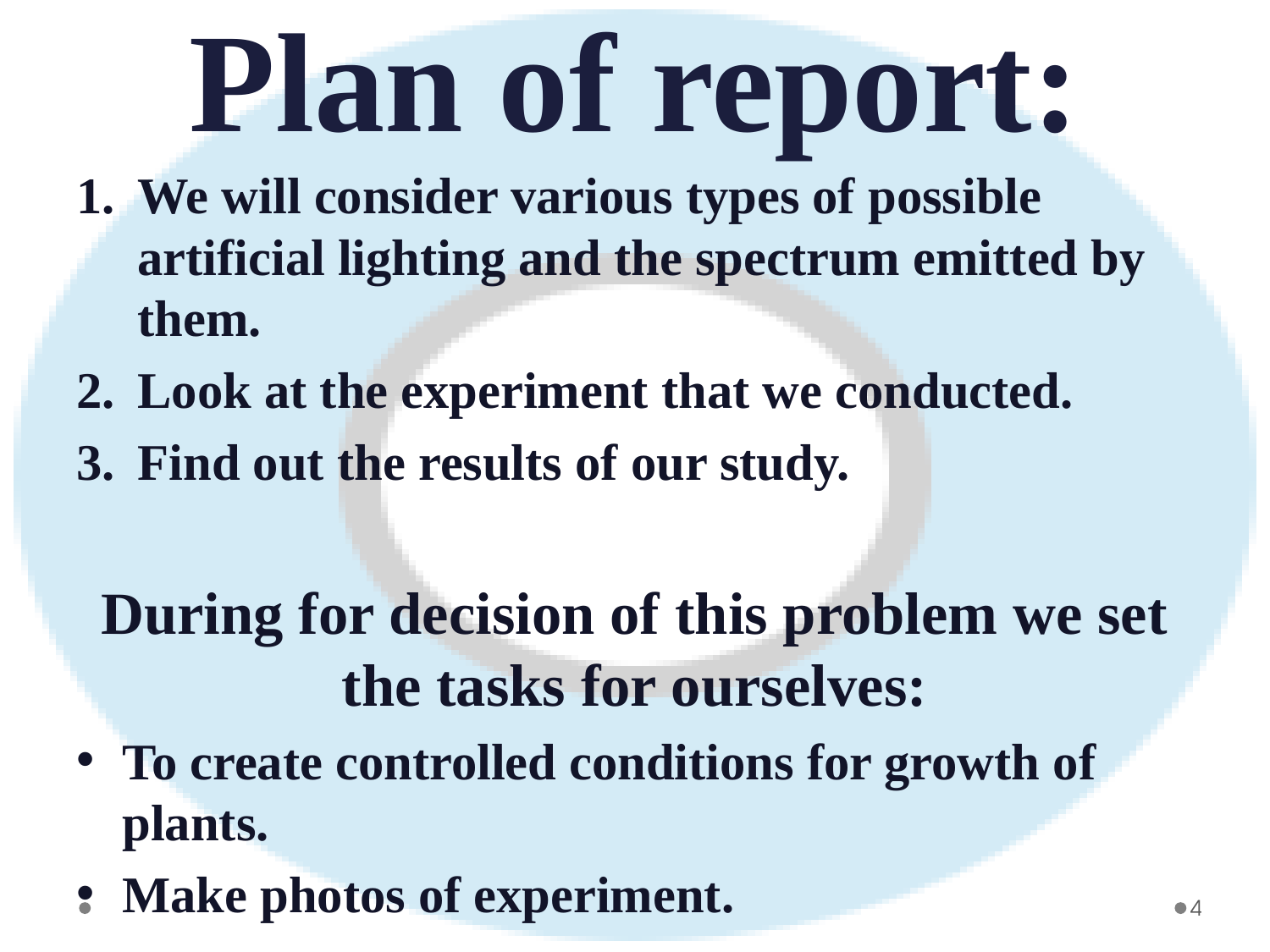

# Plan of report:
We will consider various types of possible artificial lighting and the spectrum emitted by them.
Look at the experiment that we conducted.
Find out the results of our study.

During for decision of this problem we set the tasks for ourselves:
To create controlled conditions for growth of plants.
Make photos of experiment.
4